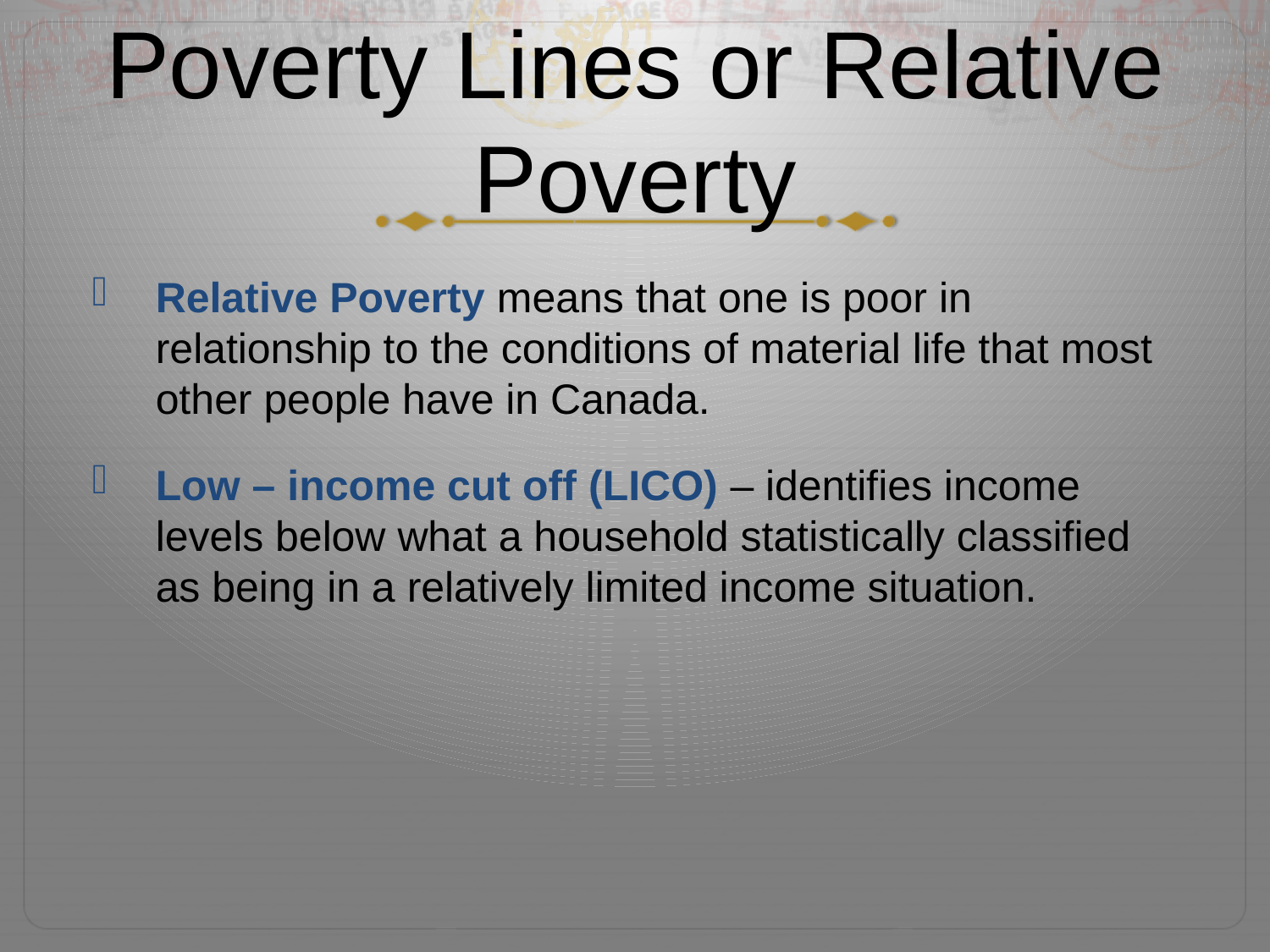

# Poverty Lines or Relative Poverty
Relative Poverty means that one is poor in relationship to the conditions of material life that most other people have in Canada.
Low – income cut off (LICO) – identifies income levels below what a household statistically classified as being in a relatively limited income situation.